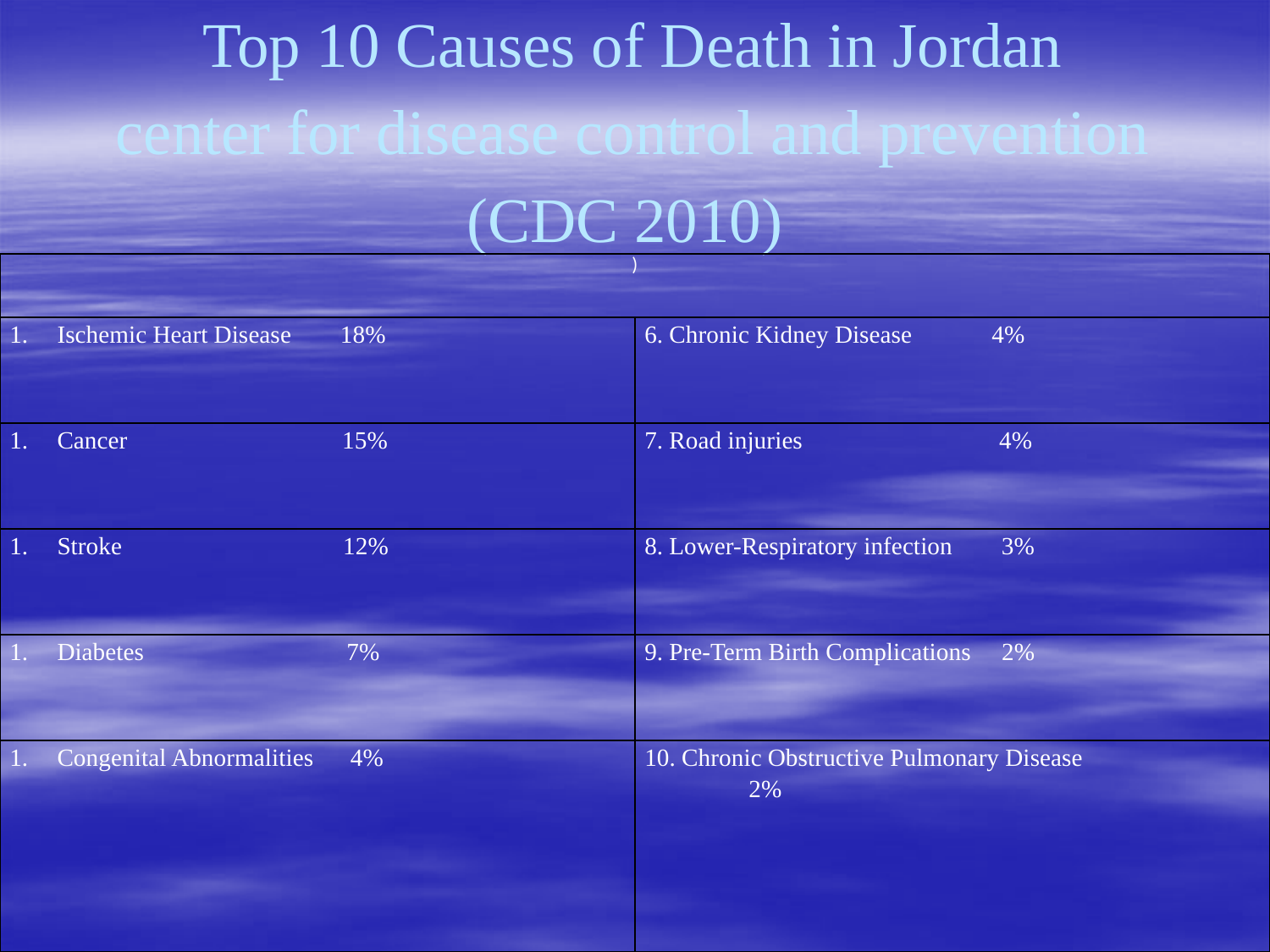

# Top 10 Causes of Death in Jordan center for disease control and prevention (CDC 2010)
| ) |  |
| --- | --- |
| Ischemic Heart Disease 18% | 6. Chronic Kidney Disease 4% |
| Cancer 15% | 7. Road injuries 4% |
| Stroke 12% | 8. Lower-Respiratory infection 3% |
| Diabetes 7% | 9. Pre-Term Birth Complications 2% |
| Congenital Abnormalities 4% | 10. Chronic Obstructive Pulmonary Disease 2% |